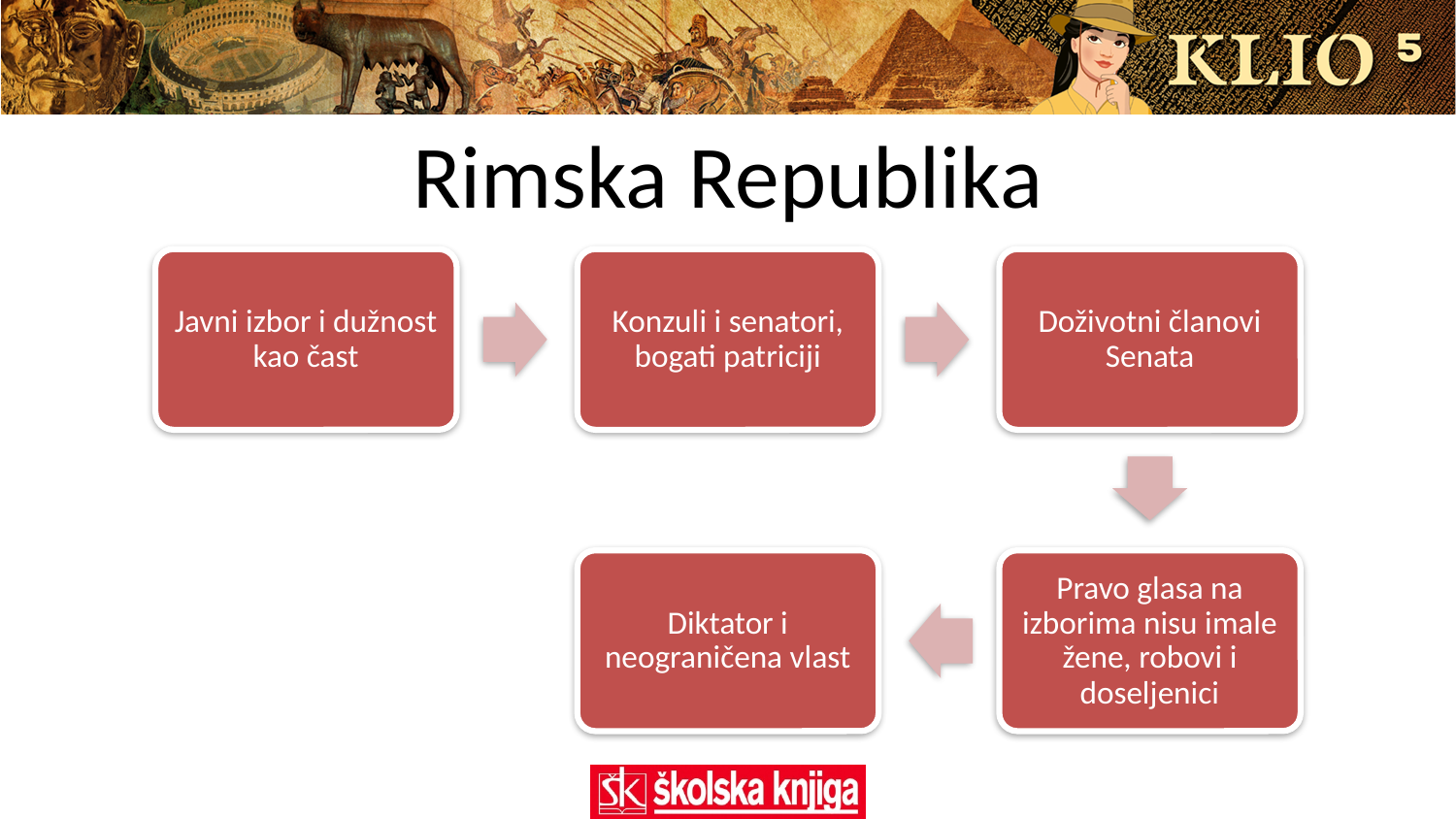

# Rimska Republika
Javni izbor i dužnost kao čast

Konzuli i senatori, bogati patriciji

Doživotni članovi Senata

Pravo glasa na izborima nisu imale žene, robovi i doseljenici

Diktator i neograničena vlast